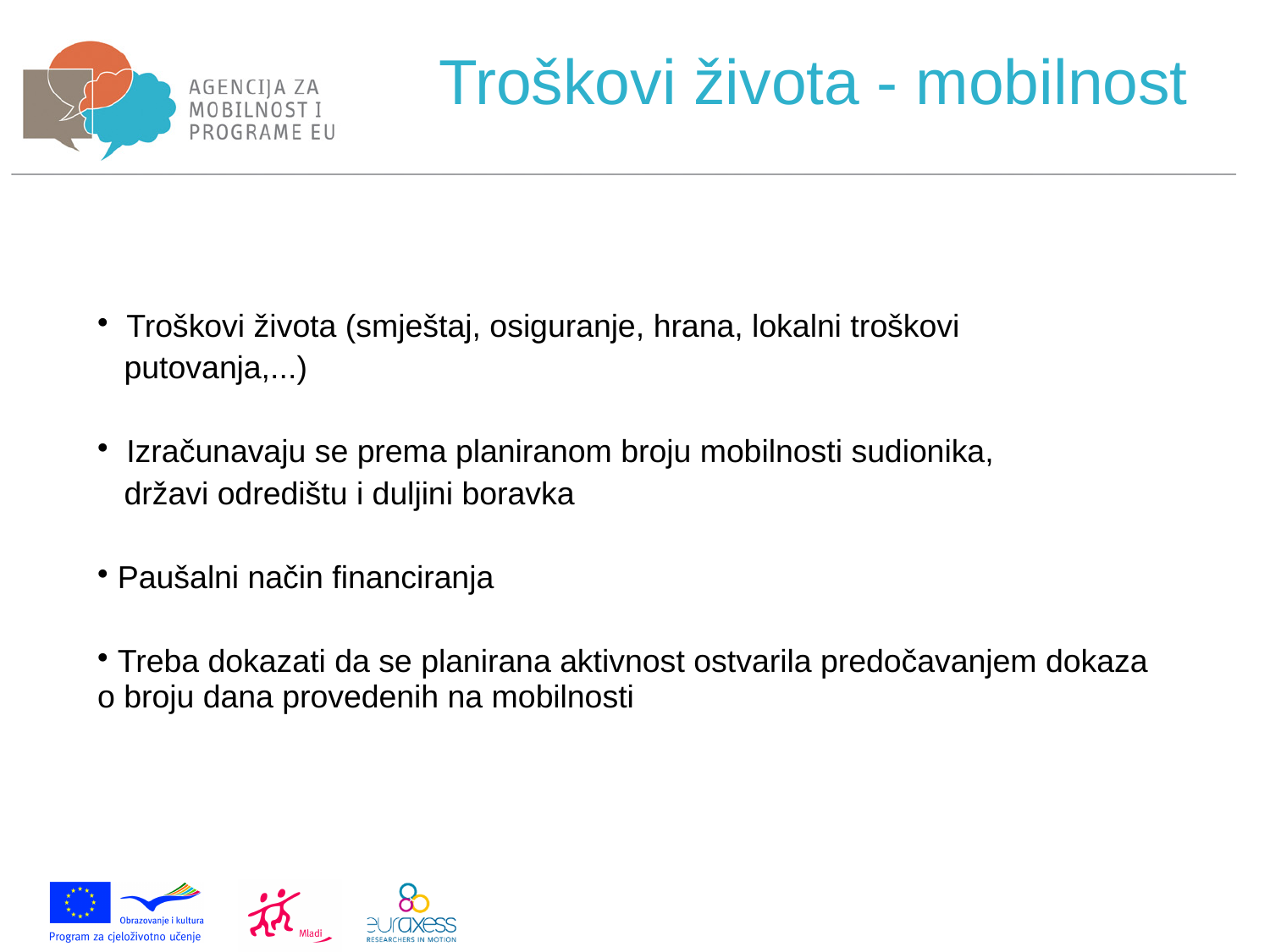

Troškovi života - mobilnost
| Troškovi života (smještaj, osiguranje, hrana, lokalni troškovi putovanja,...) Izračunavaju se prema planiranom broju mobilnosti sudionika, državi odredištu i duljini boravka Paušalni način financiranja Treba dokazati da se planirana aktivnost ostvarila predočavanjem dokaza o broju dana provedenih na mobilnosti |
| --- |